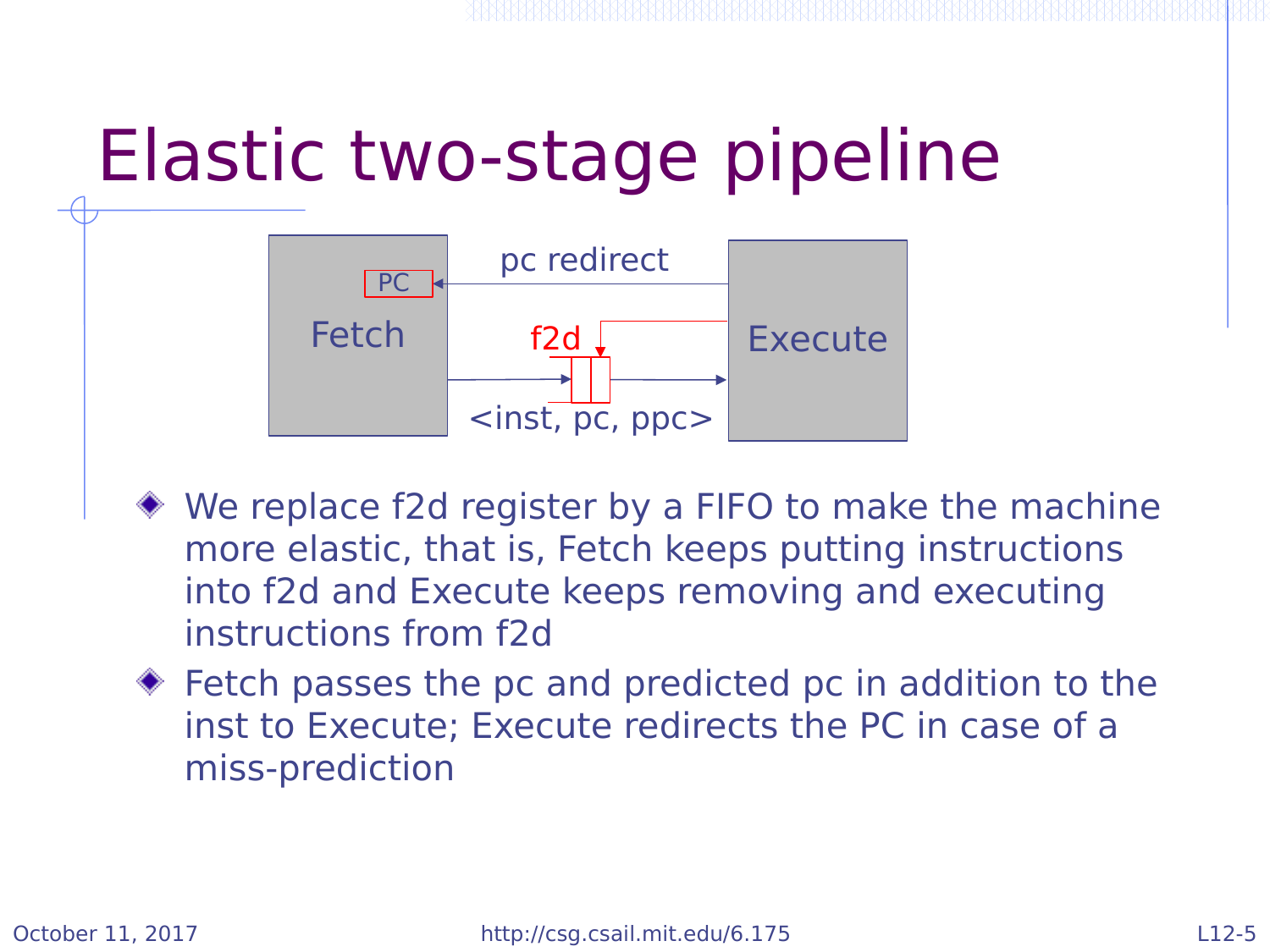

# Elastic two-stage pipeline
pc redirect
Fetch
Execute
PC
f2d

<inst, pc, ppc>
We replace f2d register by a FIFO to make the machine more elastic, that is, Fetch keeps putting instructions into f2d and Execute keeps removing and executing instructions from f2d
Fetch passes the pc and predicted pc in addition to the inst to Execute; Execute redirects the PC in case of a miss-prediction

October 11, 2017
http://csg.csail.mit.edu/6.175
L12-5